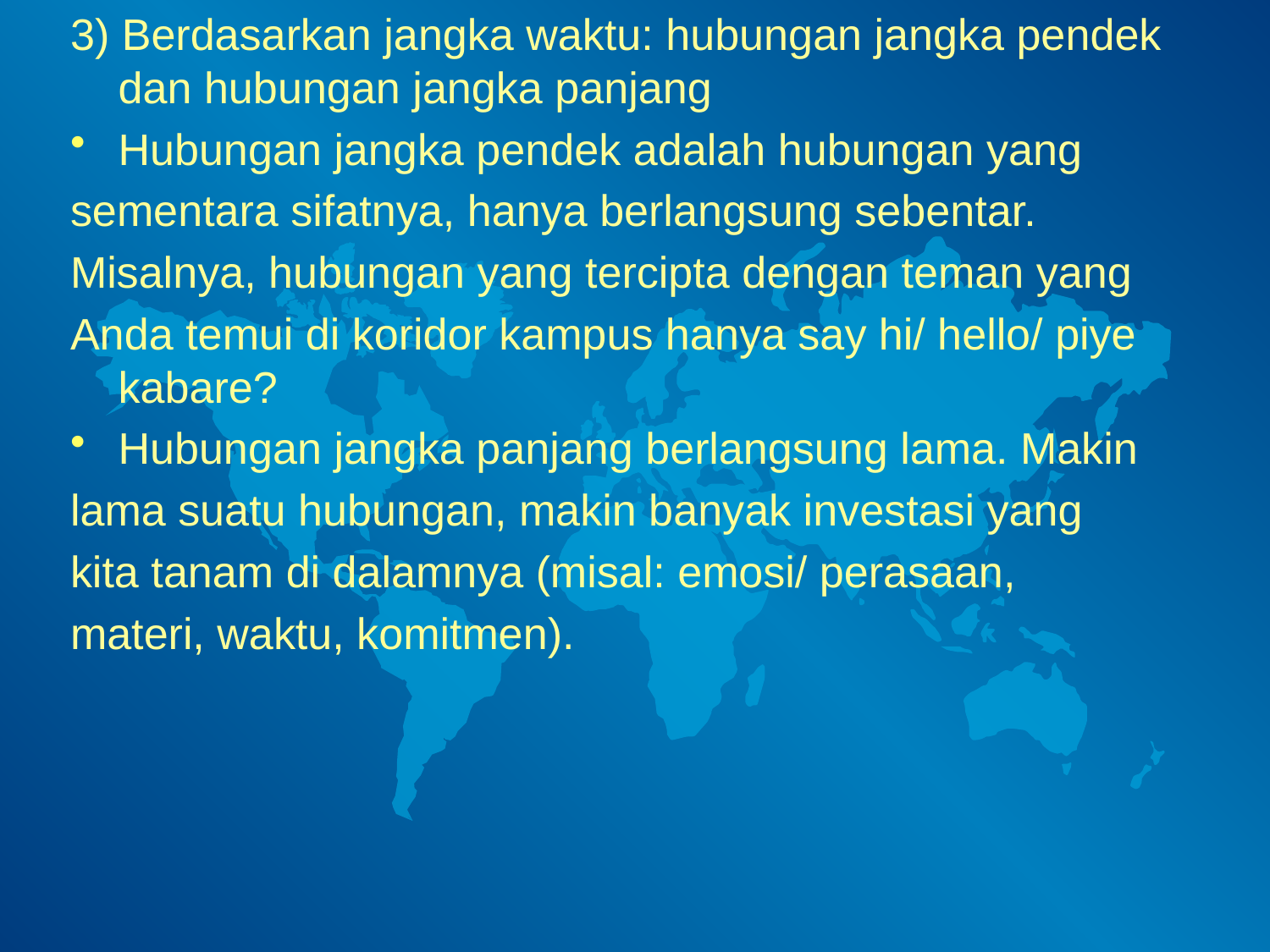

3) Berdasarkan jangka waktu: hubungan jangka pendek dan hubungan jangka panjang
Hubungan jangka pendek adalah hubungan yang
sementara sifatnya, hanya berlangsung sebentar.
Misalnya, hubungan yang tercipta dengan teman yang
Anda temui di koridor kampus hanya say hi/ hello/ piye kabare?
Hubungan jangka panjang berlangsung lama. Makin
lama suatu hubungan, makin banyak investasi yang
kita tanam di dalamnya (misal: emosi/ perasaan,
materi, waktu, komitmen).